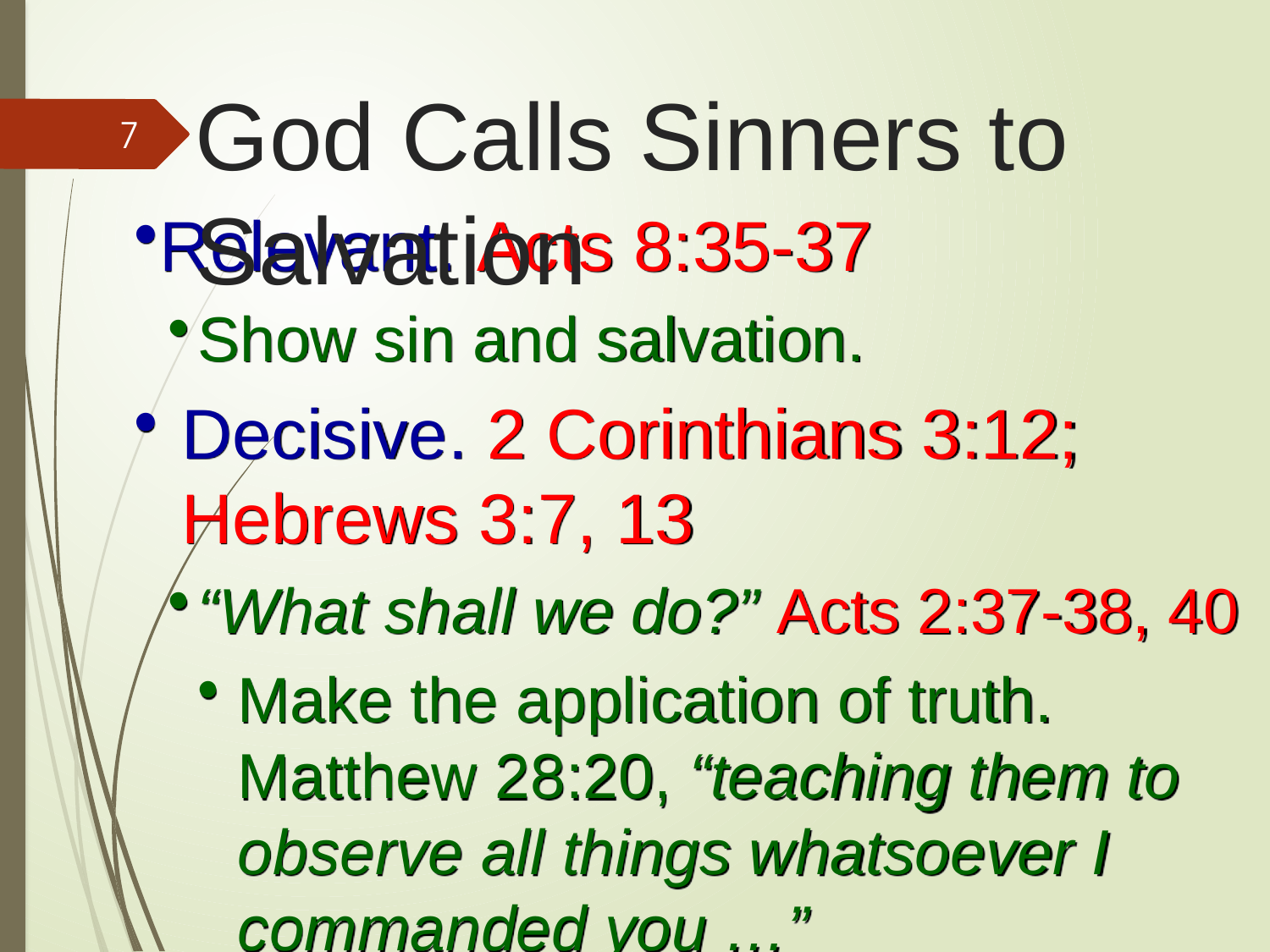

God Calls Sinners to Salvation
7
Relevant. Acts 8:35-37
Show sin and salvation.
Decisive. 2 Corinthians 3:12;
Hebrews 3:7, 13
“What shall we do?” Acts 2:37-38, 40
Make the application of truth.
Matthew 28:20, “teaching them to observe all things whatsoever I commanded you …”